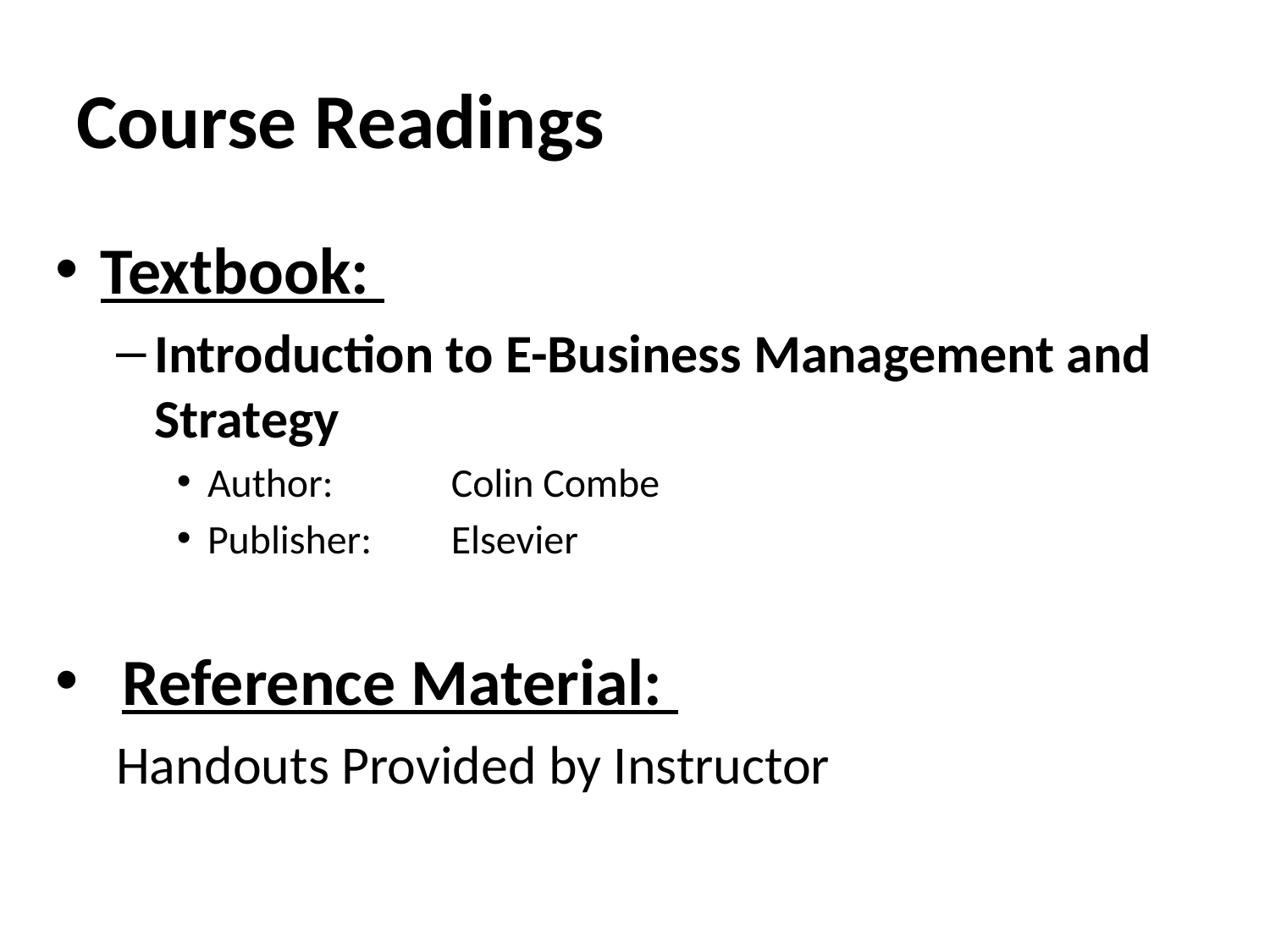

# Course Readings
Textbook:
Introduction to E-Business Management and Strategy
Author: 	Colin Combe
Publisher: 	Elsevier

   Reference Material:
Handouts Provided by Instructor